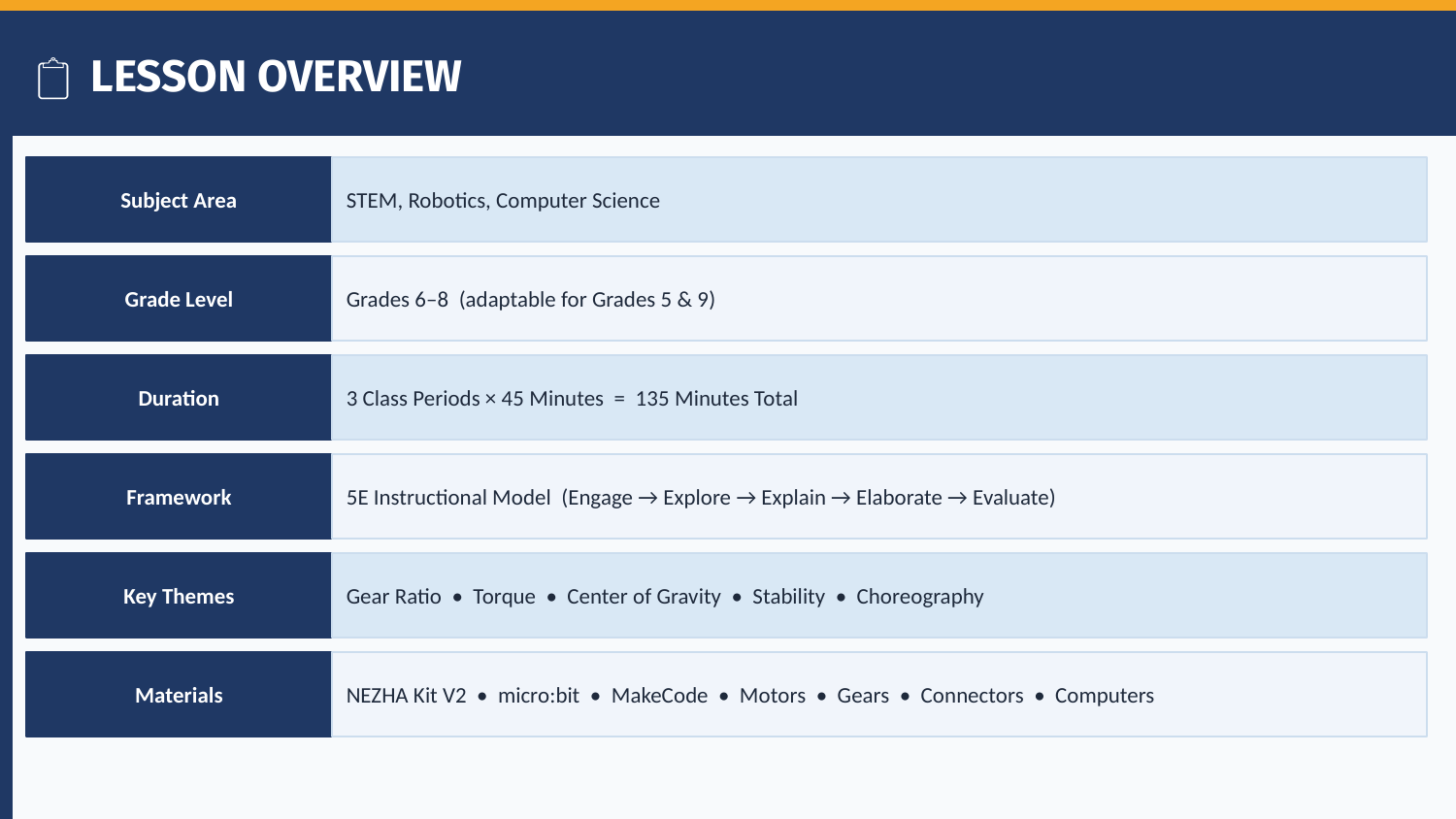

📋  LESSON OVERVIEW

Subject Area

STEM, Robotics, Computer Science

Grade Level

Grades 6–8  (adaptable for Grades 5 & 9)

Duration

3 Class Periods × 45 Minutes  =  135 Minutes Total

Framework

5E Instructional Model  (Engage → Explore → Explain → Elaborate → Evaluate)

Key Themes

Gear Ratio  •  Torque  •  Center of Gravity  •  Stability  •  Choreography

Materials

NEZHA Kit V2  •  micro:bit  •  MakeCode  •  Motors  •  Gears  •  Connectors  •  Computers